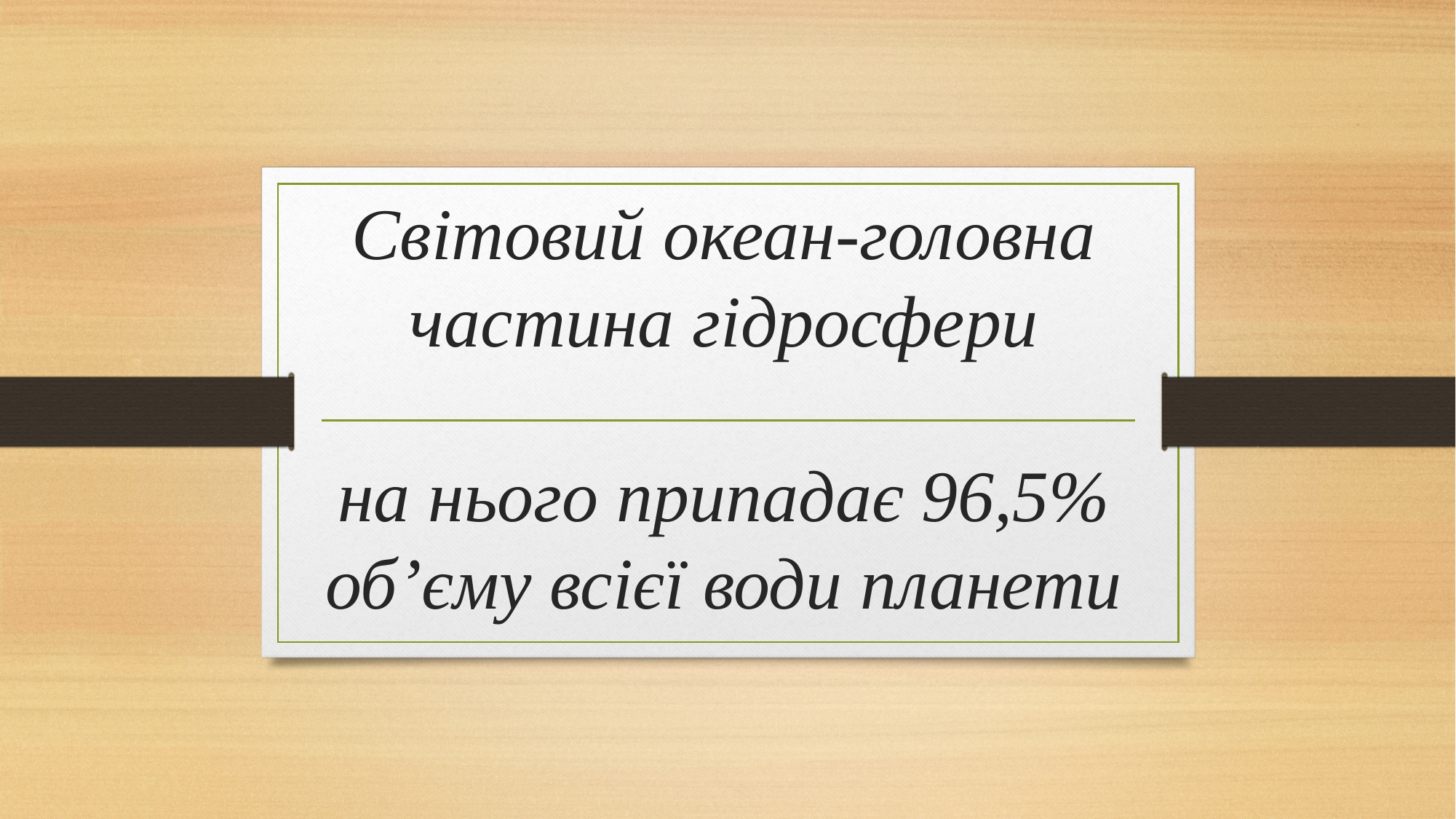

# Світовий океан-головна частина гідросфери на нього припадає 96,5% об’єму всієї води планети